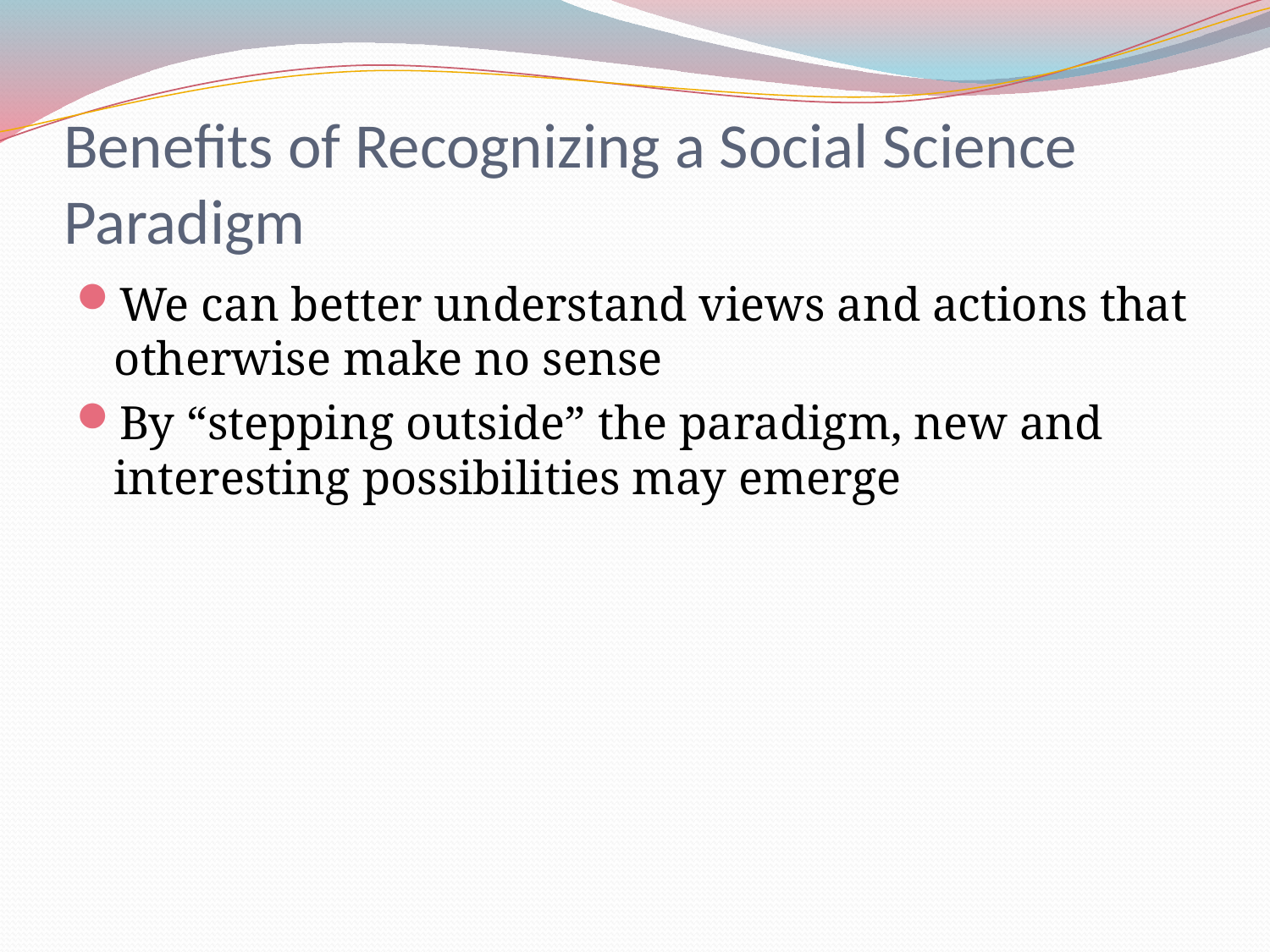

# Benefits of Recognizing a Social Science Paradigm
We can better understand views and actions that otherwise make no sense
By “stepping outside” the paradigm, new and interesting possibilities may emerge